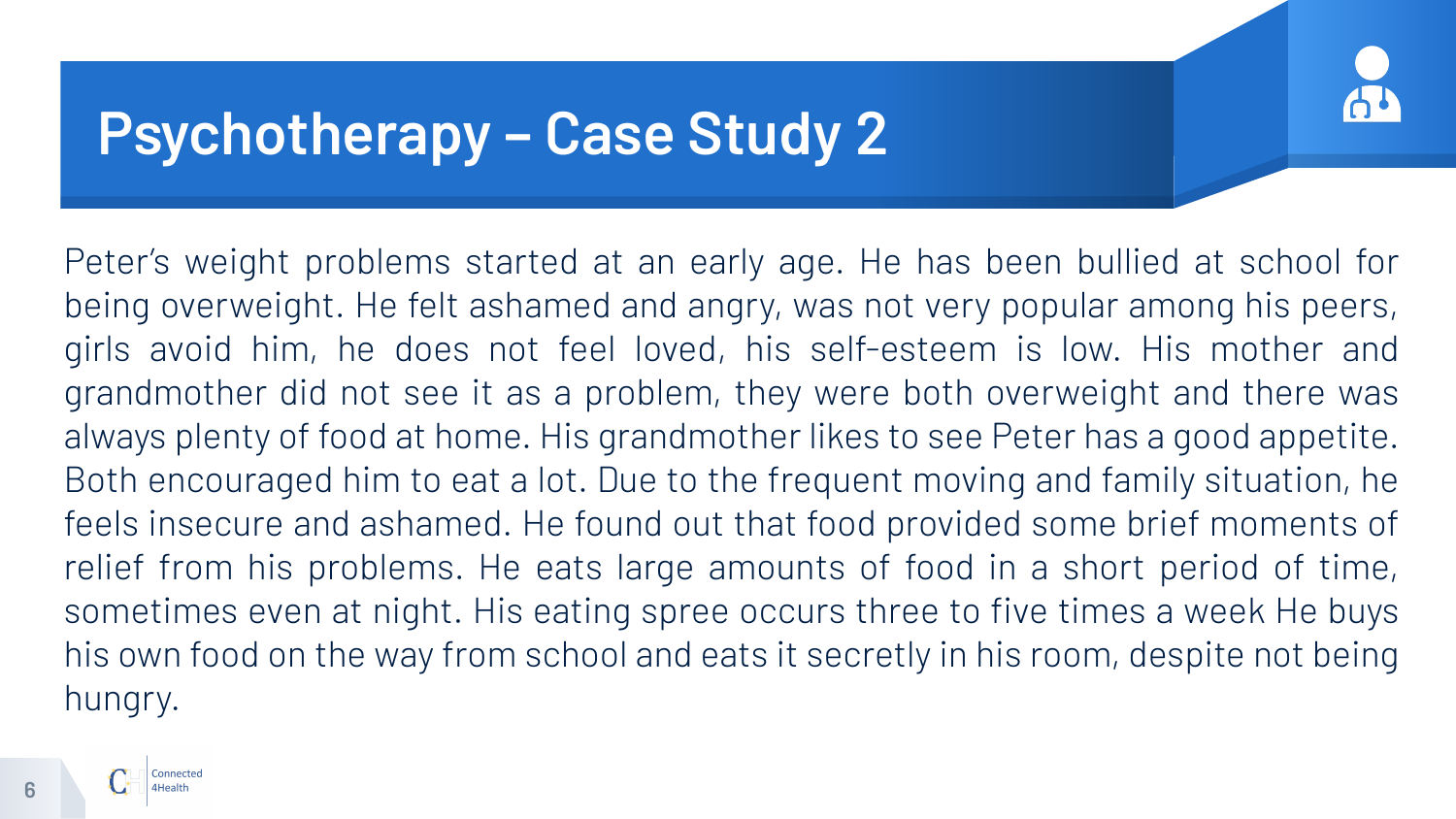

# Psychotherapy – Case Study 2
Peter’s weight problems started at an early age. He has been bullied at school for being overweight. He felt ashamed and angry, was not very popular among his peers, girls avoid him, he does not feel loved, his self-esteem is low. His mother and grandmother did not see it as a problem, they were both overweight and there was always plenty of food at home. His grandmother likes to see Peter has a good appetite. Both encouraged him to eat a lot. Due to the frequent moving and family situation, he feels insecure and ashamed. He found out that food provided some brief moments of relief from his problems. He eats large amounts of food in a short period of time, sometimes even at night. His eating spree occurs three to five times a week He buys his own food on the way from school and eats it secretly in his room, despite not being hungry.

6